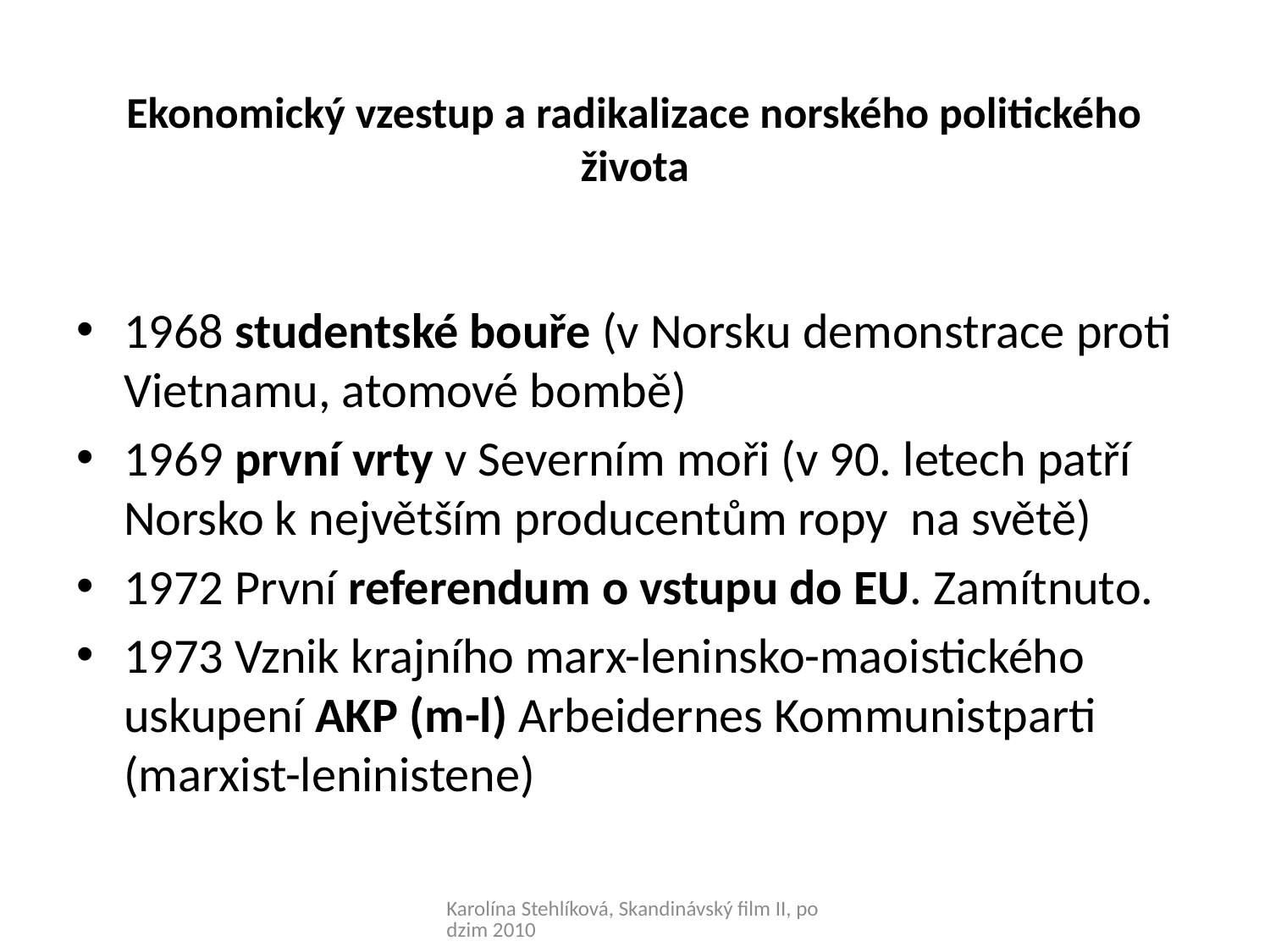

# Ekonomický vzestup a radikalizace norského politického života
1968 studentské bouře (v Norsku demonstrace proti Vietnamu, atomové bombě)
1969 první vrty v Severním moři (v 90. letech patří Norsko k největším producentům ropy  na světě)
1972 První referendum o vstupu do EU. Zamítnuto.
1973 Vznik krajního marx-leninsko-maoistického uskupení AKP (m-l) Arbeidernes Kommunistparti (marxist-leninistene)
Karolína Stehlíková, Skandinávský film II, podzim 2010